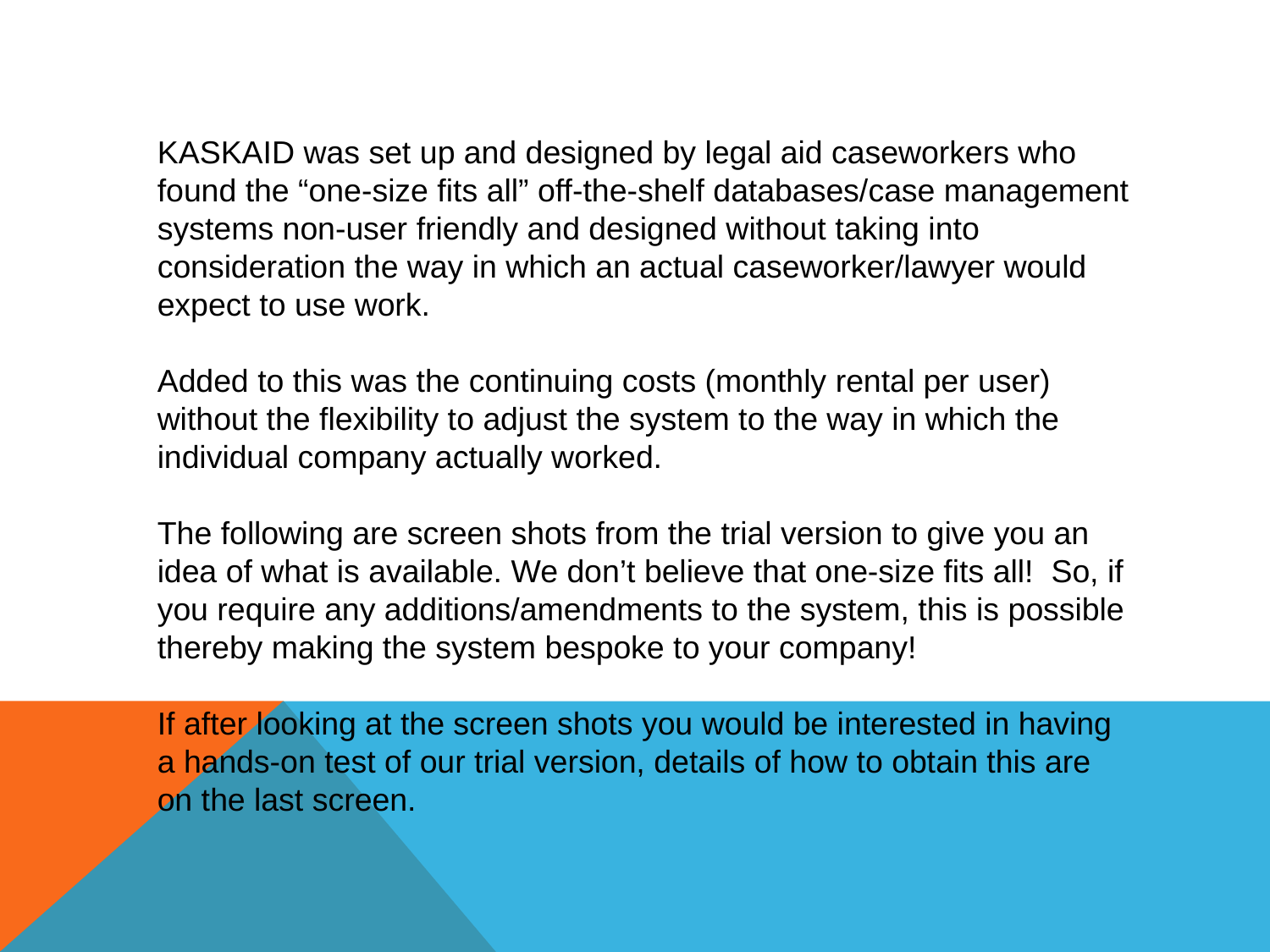

KASKAID was set up and designed by legal aid caseworkers who found the “one-size fits all” off-the-shelf databases/case management systems non-user friendly and designed without taking into consideration the way in which an actual caseworker/lawyer would expect to use work.

Added to this was the continuing costs (monthly rental per user) without the flexibility to adjust the system to the way in which the individual company actually worked.

The following are screen shots from the trial version to give you an idea of what is available. We don’t believe that one-size fits all!  So, if you require any additions/amendments to the system, this is possible thereby making the system bespoke to your company!

If after looking at the screen shots you would be interested in having a hands-on test of our trial version, details of how to obtain this are on the last screen.